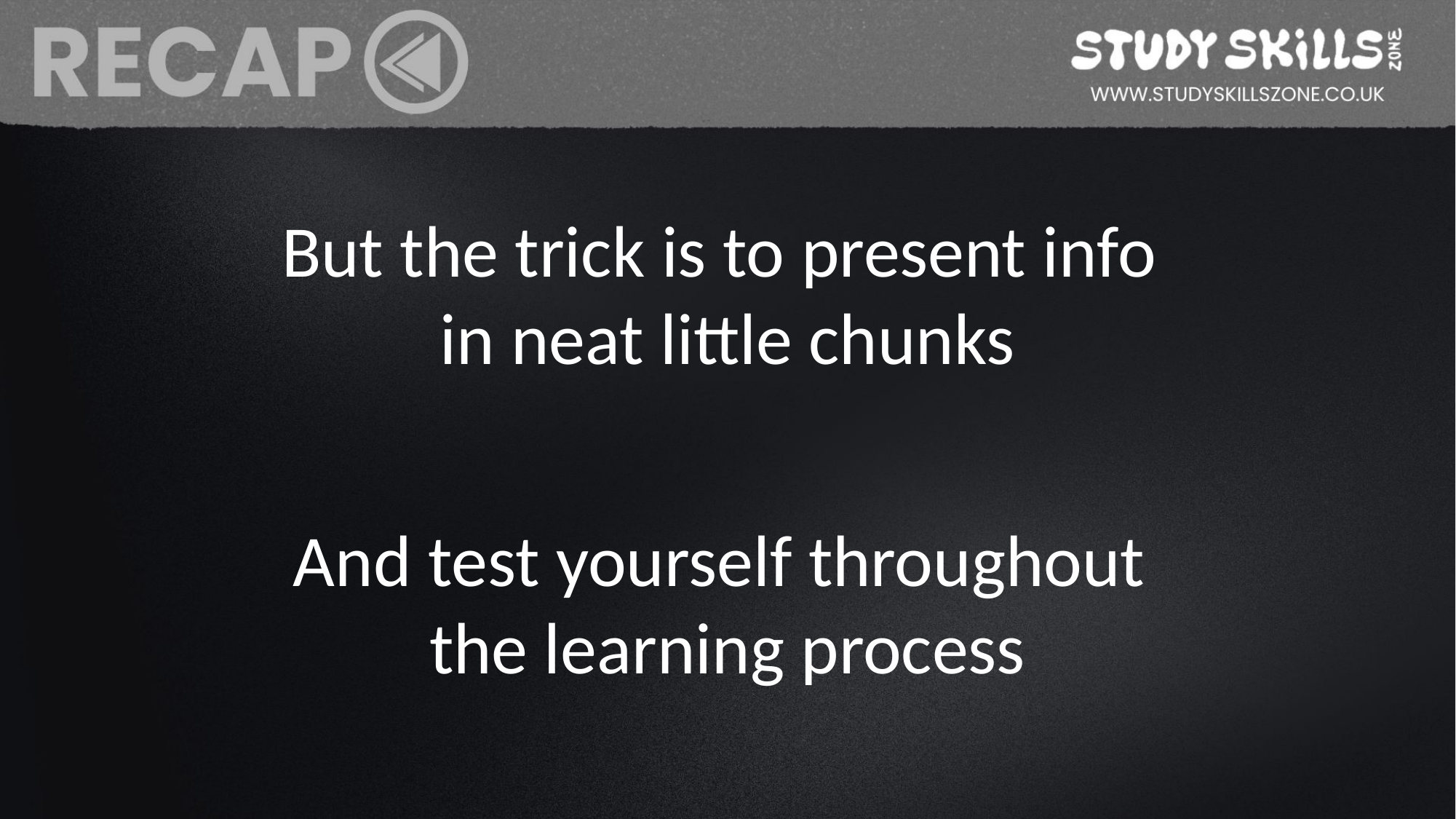

But the trick is to present info
in neat little chunks
And test yourself throughout
the learning process